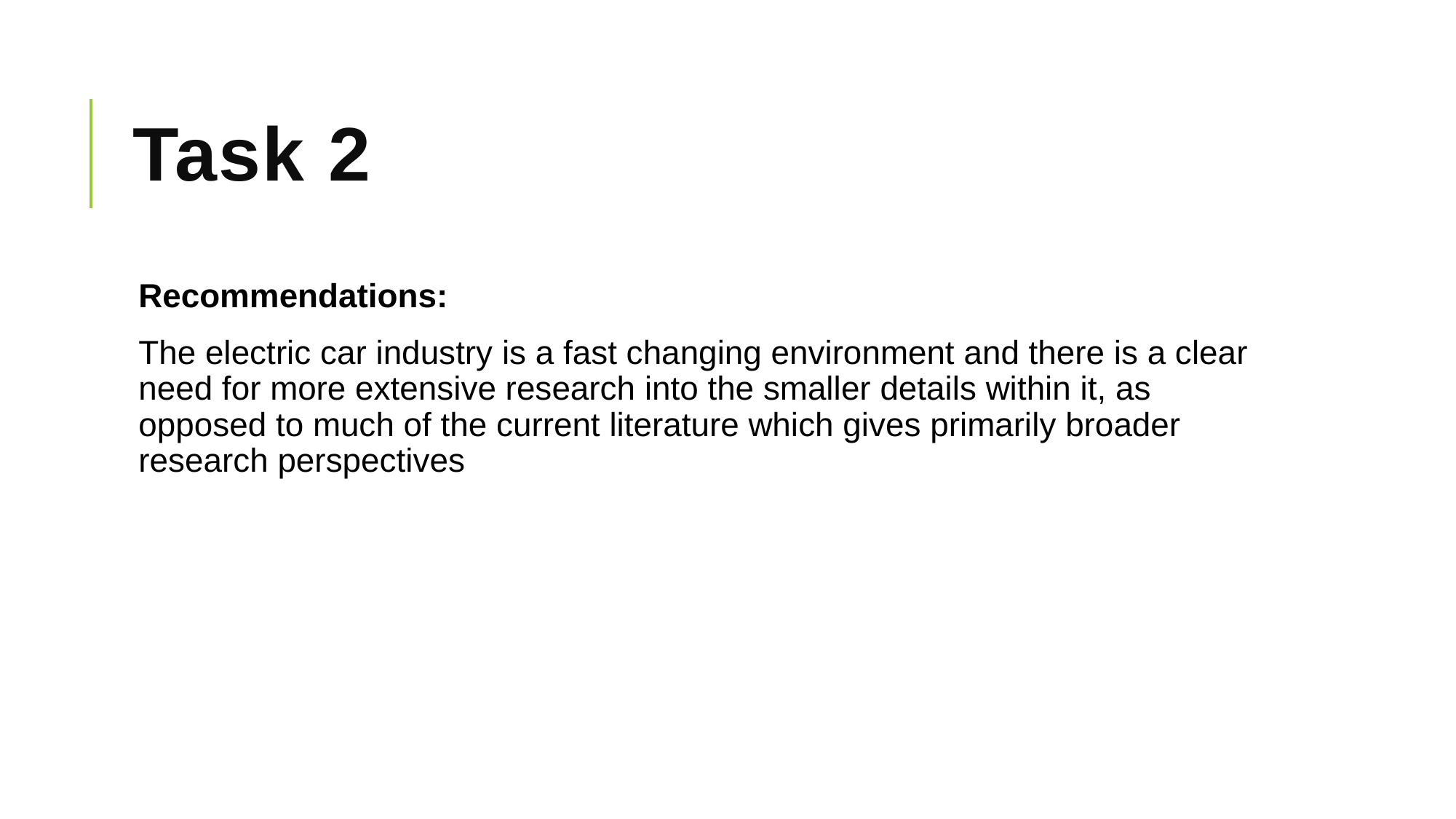

# Task 2
Recommendations:
The electric car industry is a fast changing environment and there is a clear need for more extensive research into the smaller details within it, as opposed to much of the current literature which gives primarily broader research perspectives